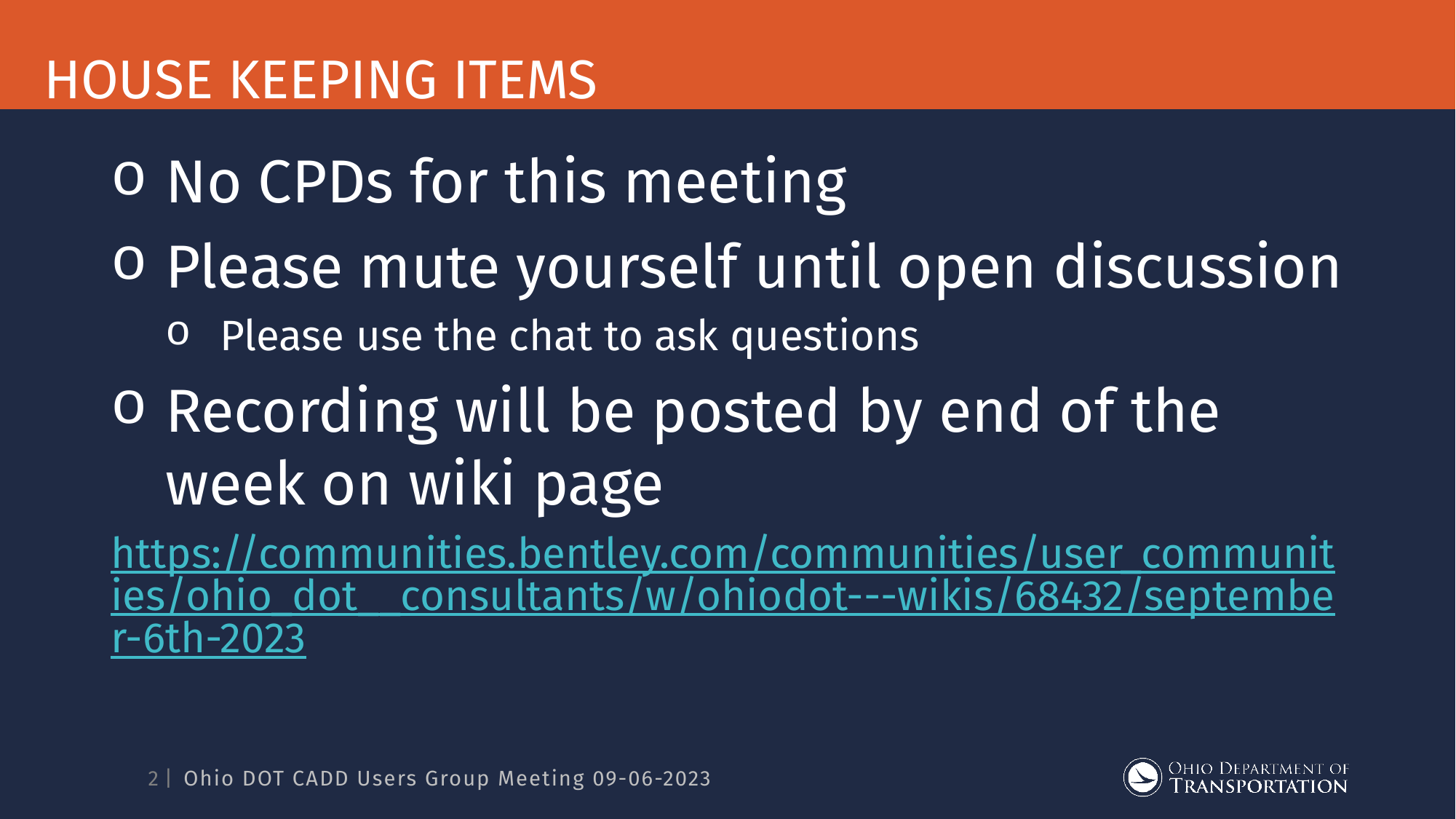

# House Keeping Items
No CPDs for this meeting
Please mute yourself until open discussion
Please use the chat to ask questions
Recording will be posted by end of the week on wiki page
https://communities.bentley.com/communities/user_communities/ohio_dot__consultants/w/ohiodot---wikis/68432/september-6th-2023
Ohio DOT CADD Users Group Meeting 09-06-2023